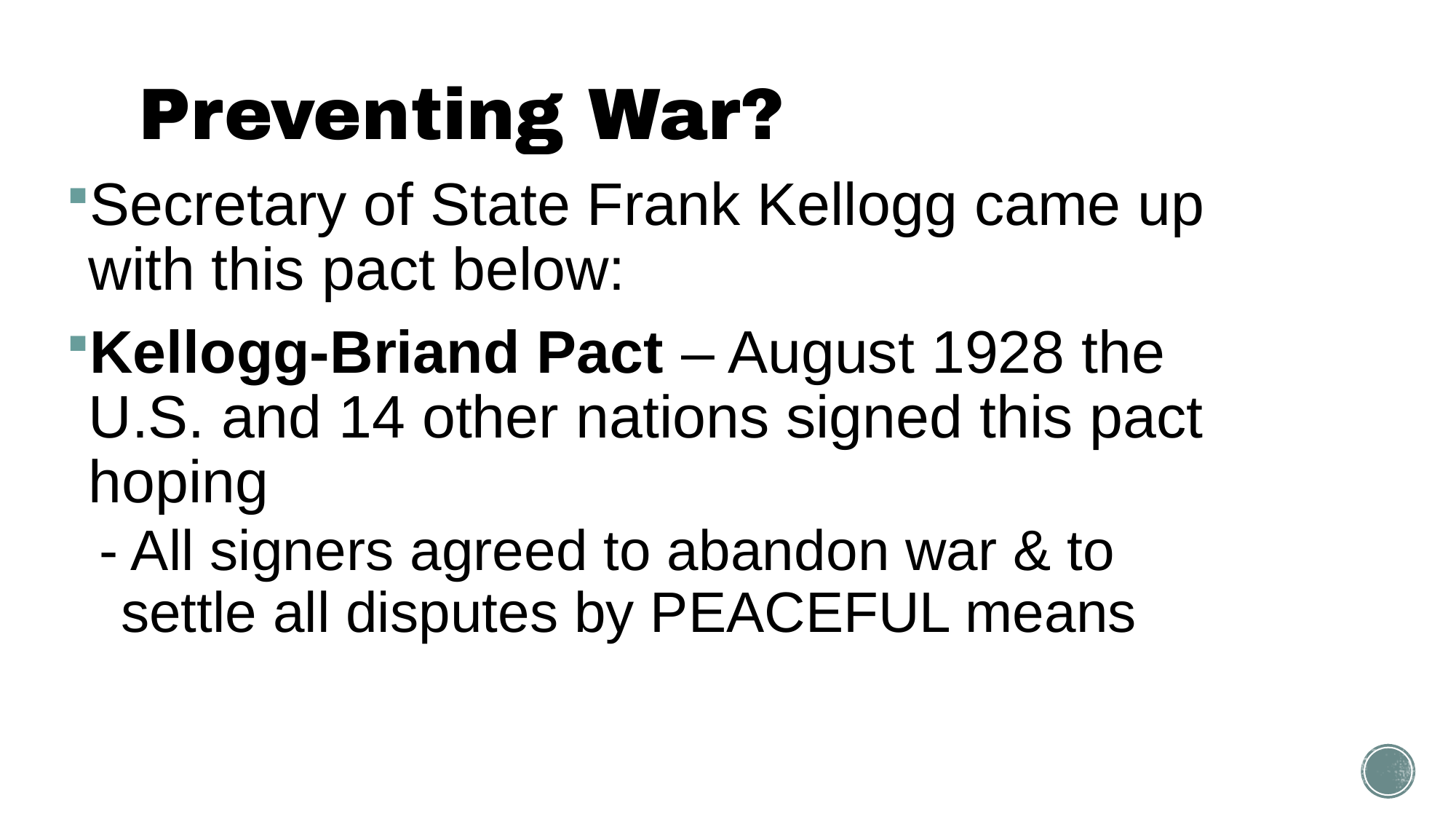

# Preventing War?
Secretary of State Frank Kellogg came up with this pact below:
Kellogg-Briand Pact – August 1928 the U.S. and 14 other nations signed this pact hoping
- All signers agreed to abandon war & to settle all disputes by PEACEFUL means